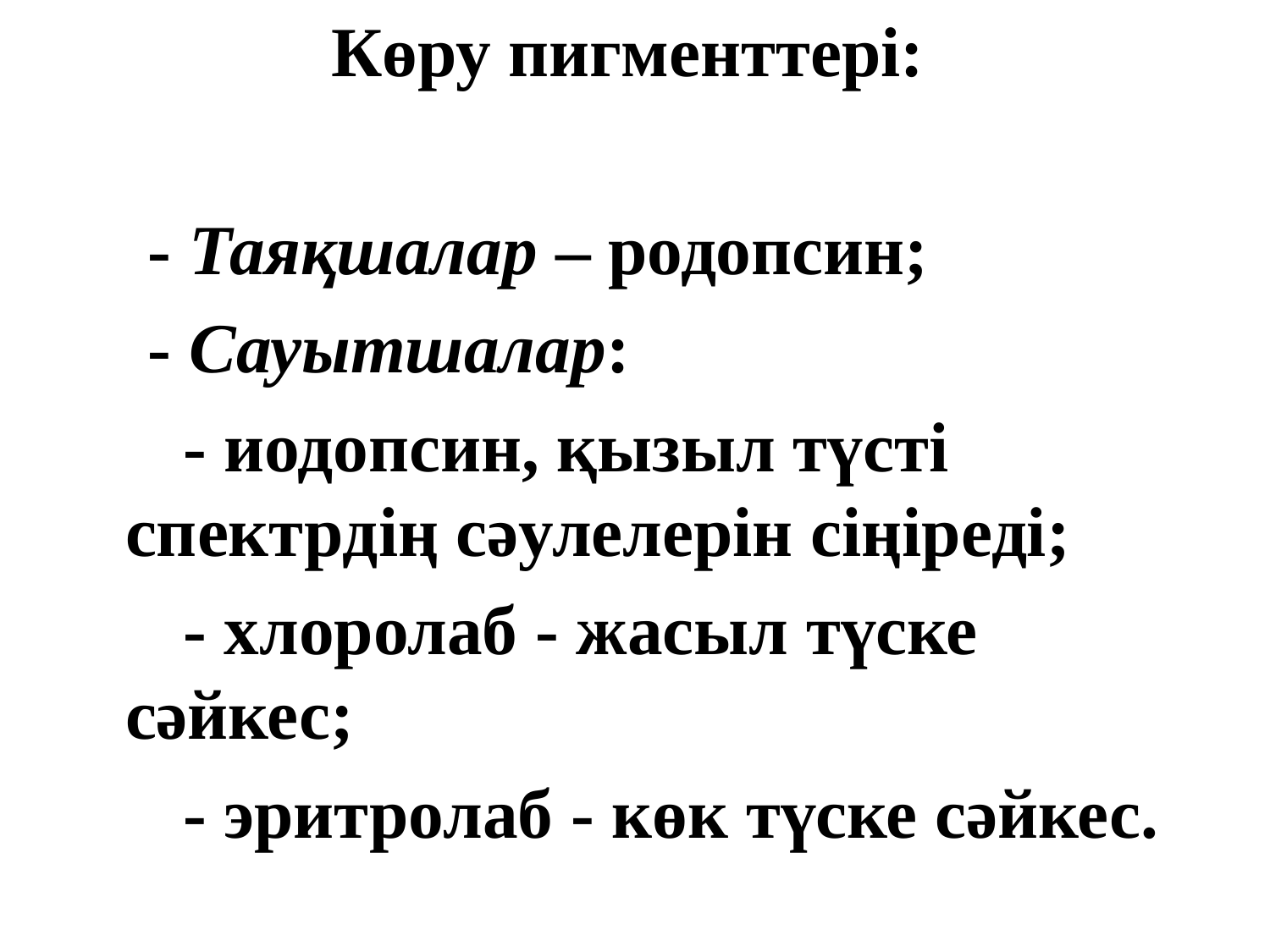

Көру пигменттері:

    - Таяқшалар – родопсин;
    - Сауытшалар:
      - иодопсин, қызыл түсті спектрдің сәулелерін сіңіреді;
      - хлоролаб - жасыл түске сәйкес;
      - эритролаб - көк түске сәйкес.